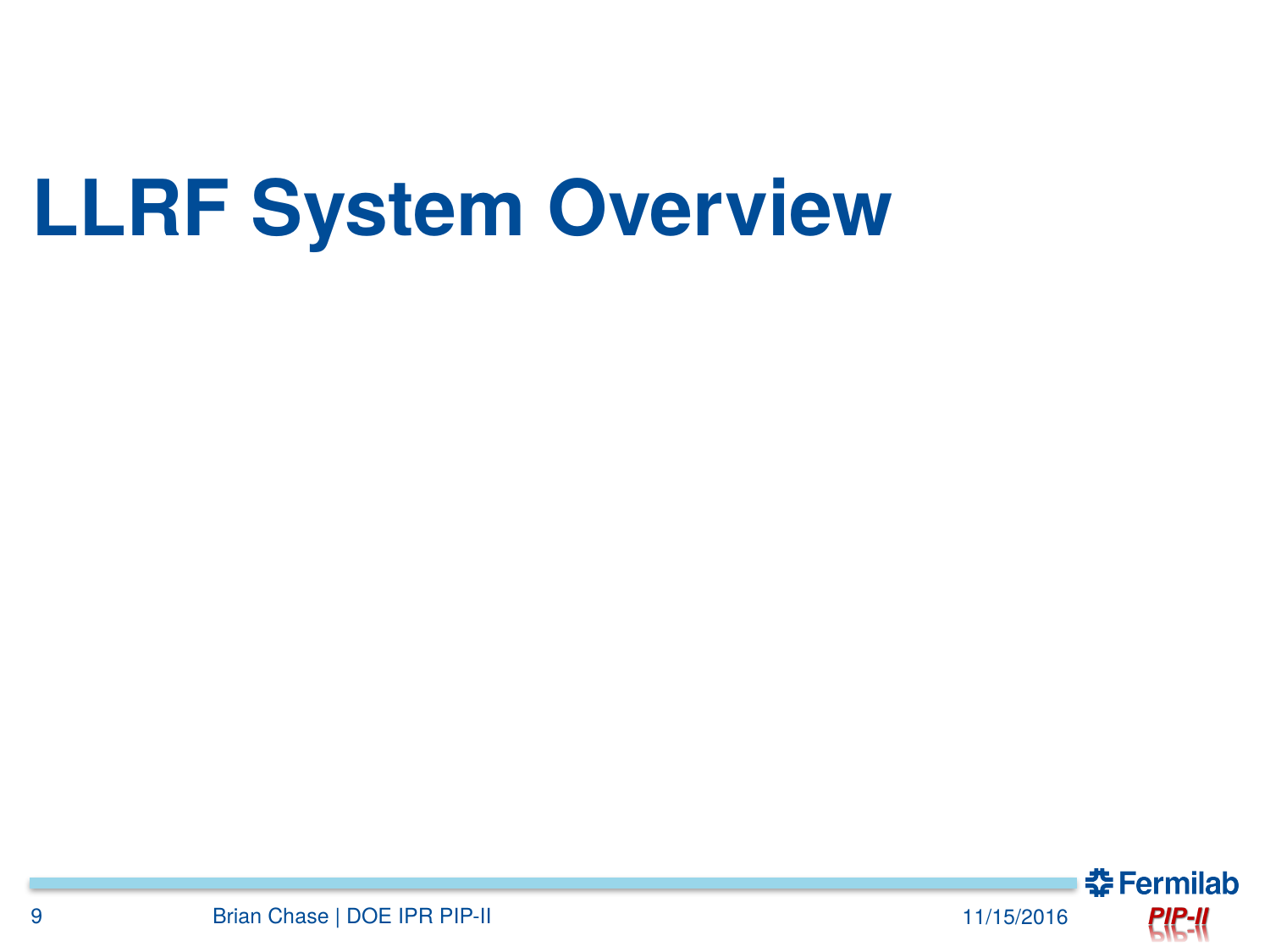

# LLRF System Overview
9
Brian Chase | DOE IPR PIP-II
11/15/2016